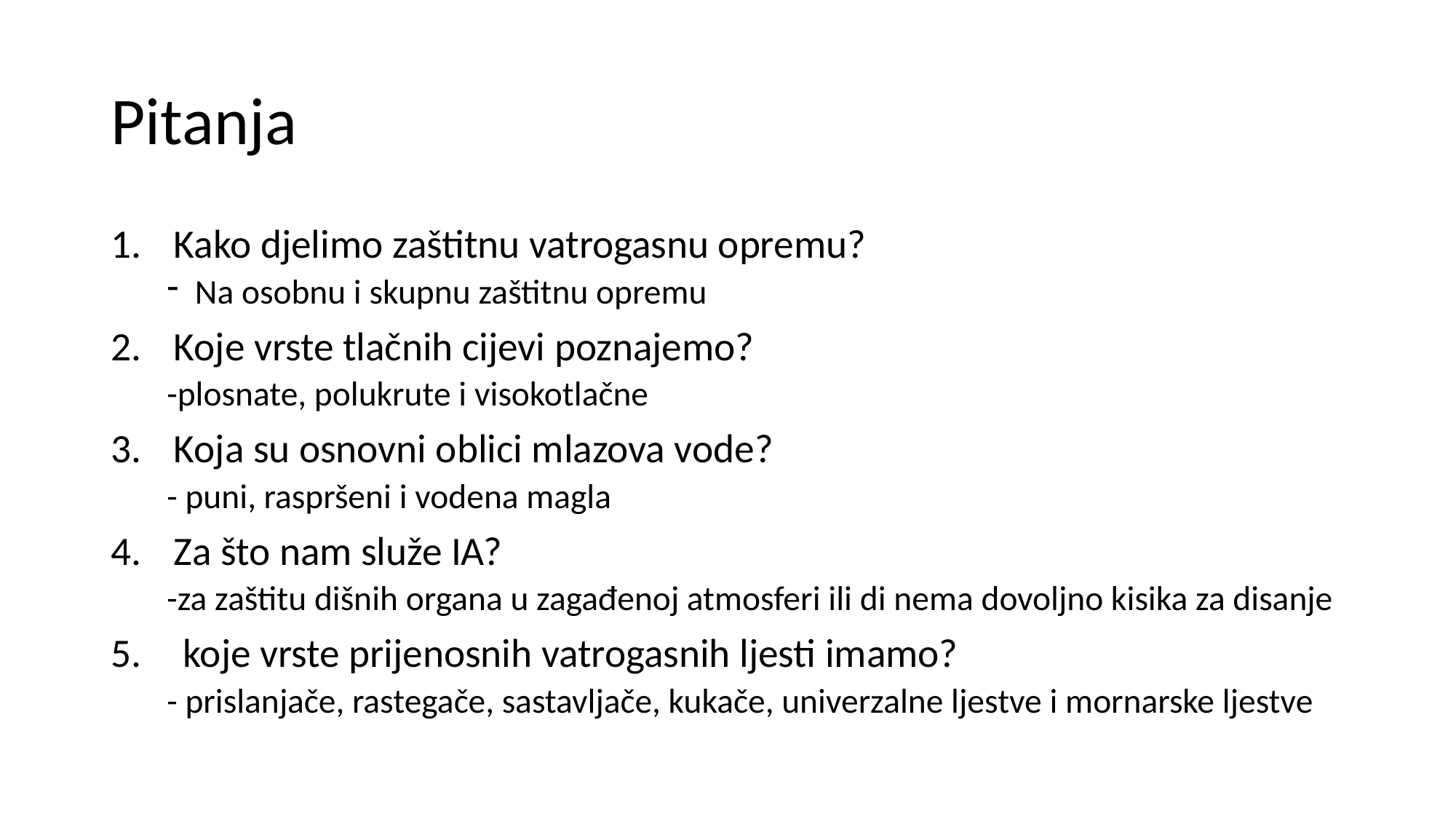

# Pitanja
Kako djelimo zaštitnu vatrogasnu opremu?
Na osobnu i skupnu zaštitnu opremu
Koje vrste tlačnih cijevi poznajemo?
-plosnate, polukrute i visokotlačne
Koja su osnovni oblici mlazova vode?
- puni, raspršeni i vodena magla
Za što nam služe IA?
-za zaštitu dišnih organa u zagađenoj atmosferi ili di nema dovoljno kisika za disanje
 koje vrste prijenosnih vatrogasnih ljesti imamo?
- prislanjače, rastegače, sastavljače, kukače, univerzalne ljestve i mornarske ljestve